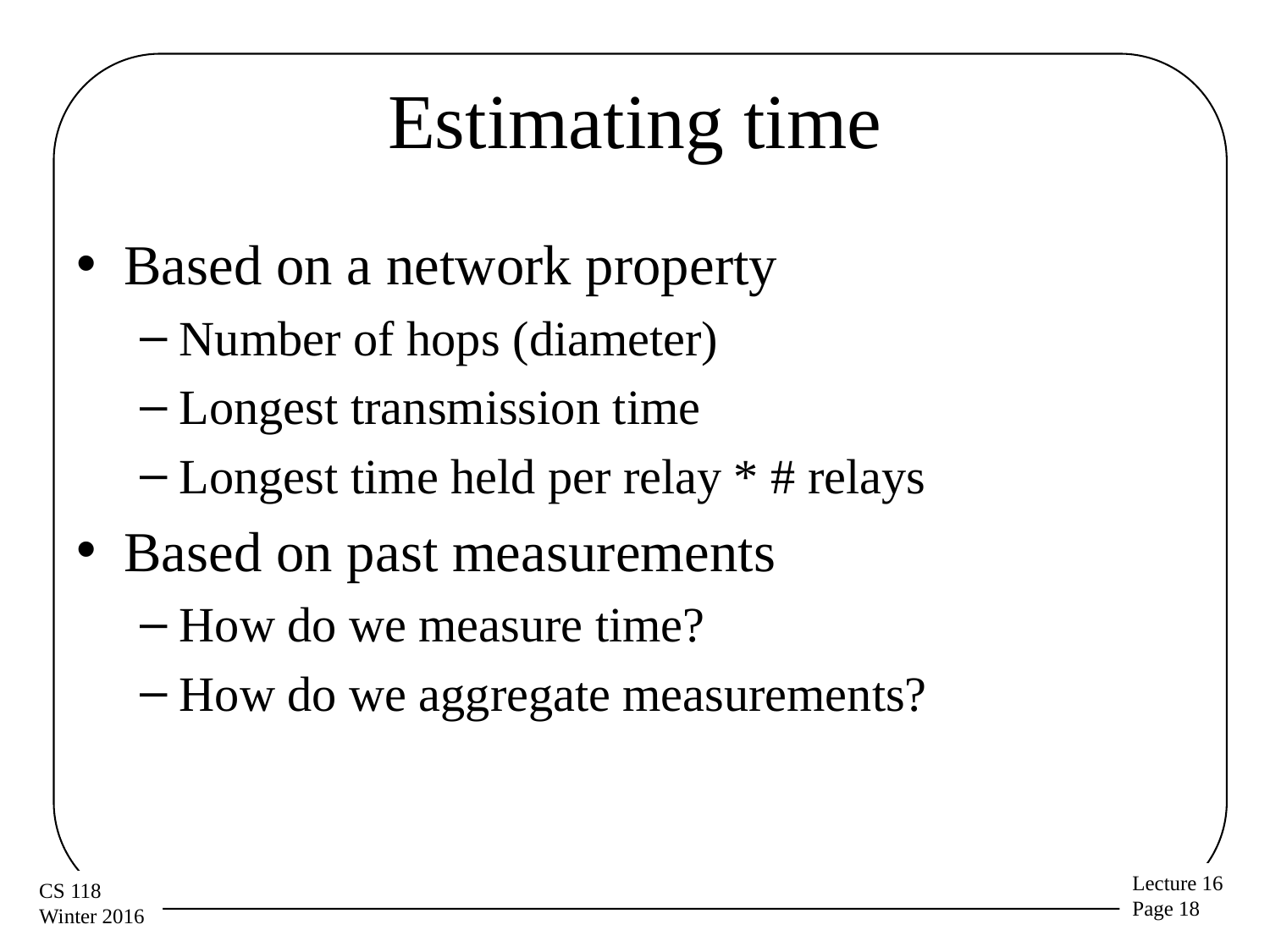

# Estimating time
Based on a network property
Number of hops (diameter)
Longest transmission time
Longest time held per relay * # relays
Based on past measurements
How do we measure time?
How do we aggregate measurements?